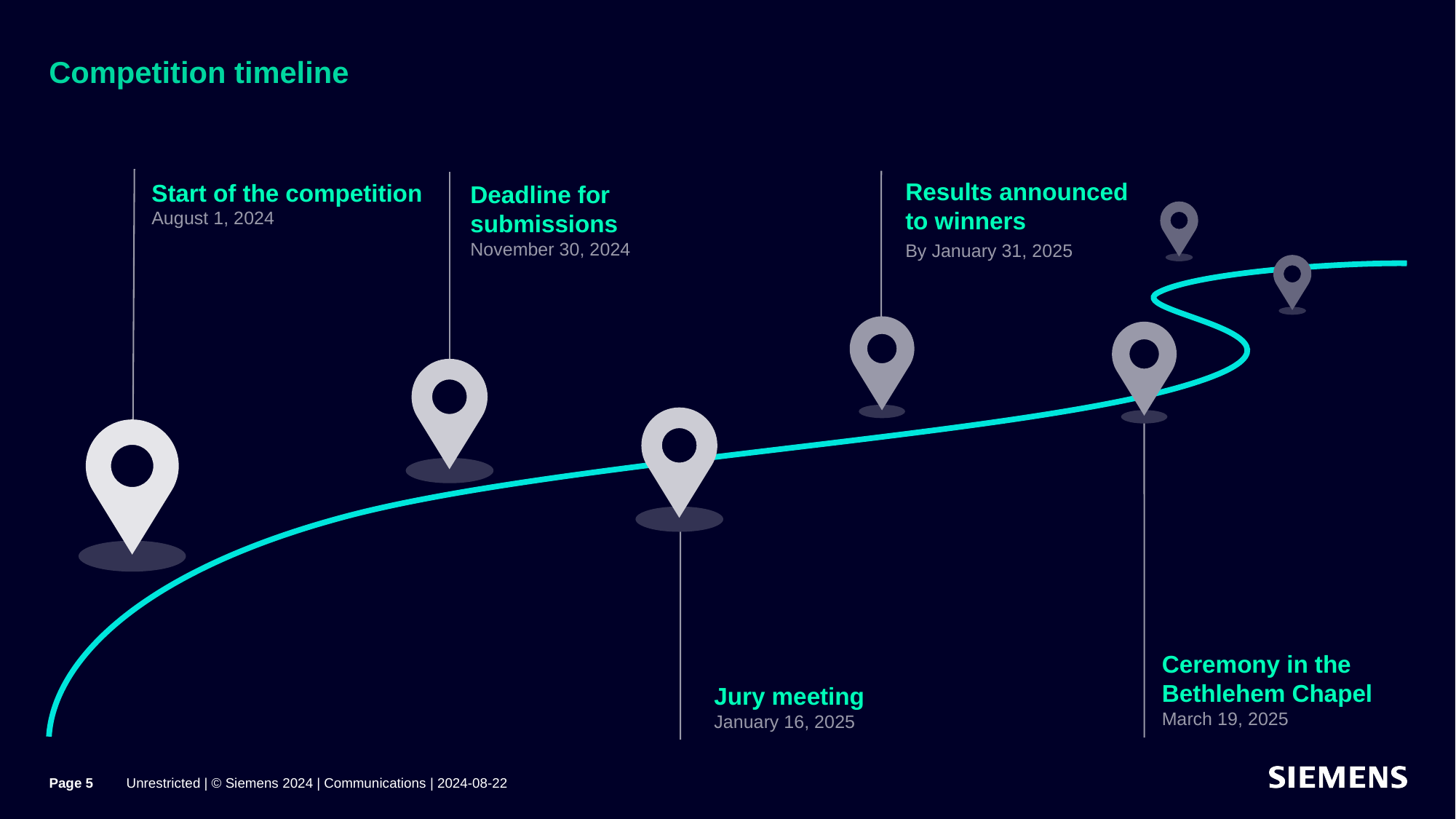

# Competition timeline
Results announced to winners
By January 31, 2025
Start of the competition
August 1, 2024
Deadline for submissions
November 30, 2024

Ceremony in the Bethlehem Chapel
March 19, 2025
Jury meeting
January 16, 2025
Page 5
Unrestricted | © Siemens 2024 | Communications | 2024-08-22